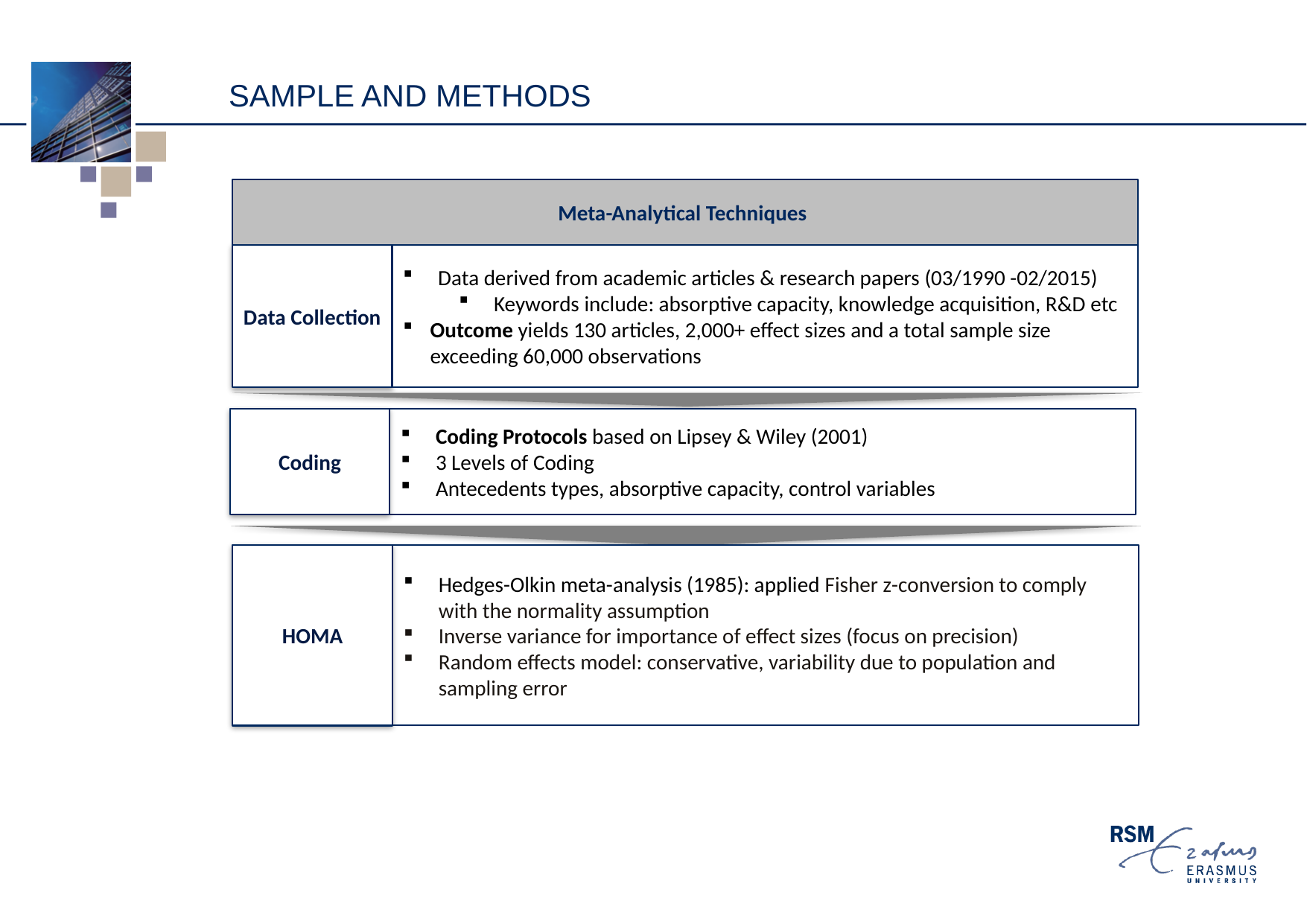

# Sample and methods
Meta-Analytical Techniques
Data Collection
Data derived from academic articles & research papers (03/1990 -02/2015)
Keywords include: absorptive capacity, knowledge acquisition, R&D etc
Outcome yields 130 articles, 2,000+ effect sizes and a total sample size exceeding 60,000 observations

Coding Protocols based on Lipsey & Wiley (2001)
3 Levels of Coding
Antecedents types, absorptive capacity, control variables
Coding

Hedges-Olkin meta-analysis (1985): applied Fisher z-conversion to comply with the normality assumption
Inverse variance for importance of effect sizes (focus on precision)
Random effects model: conservative, variability due to population and sampling error
HOMA